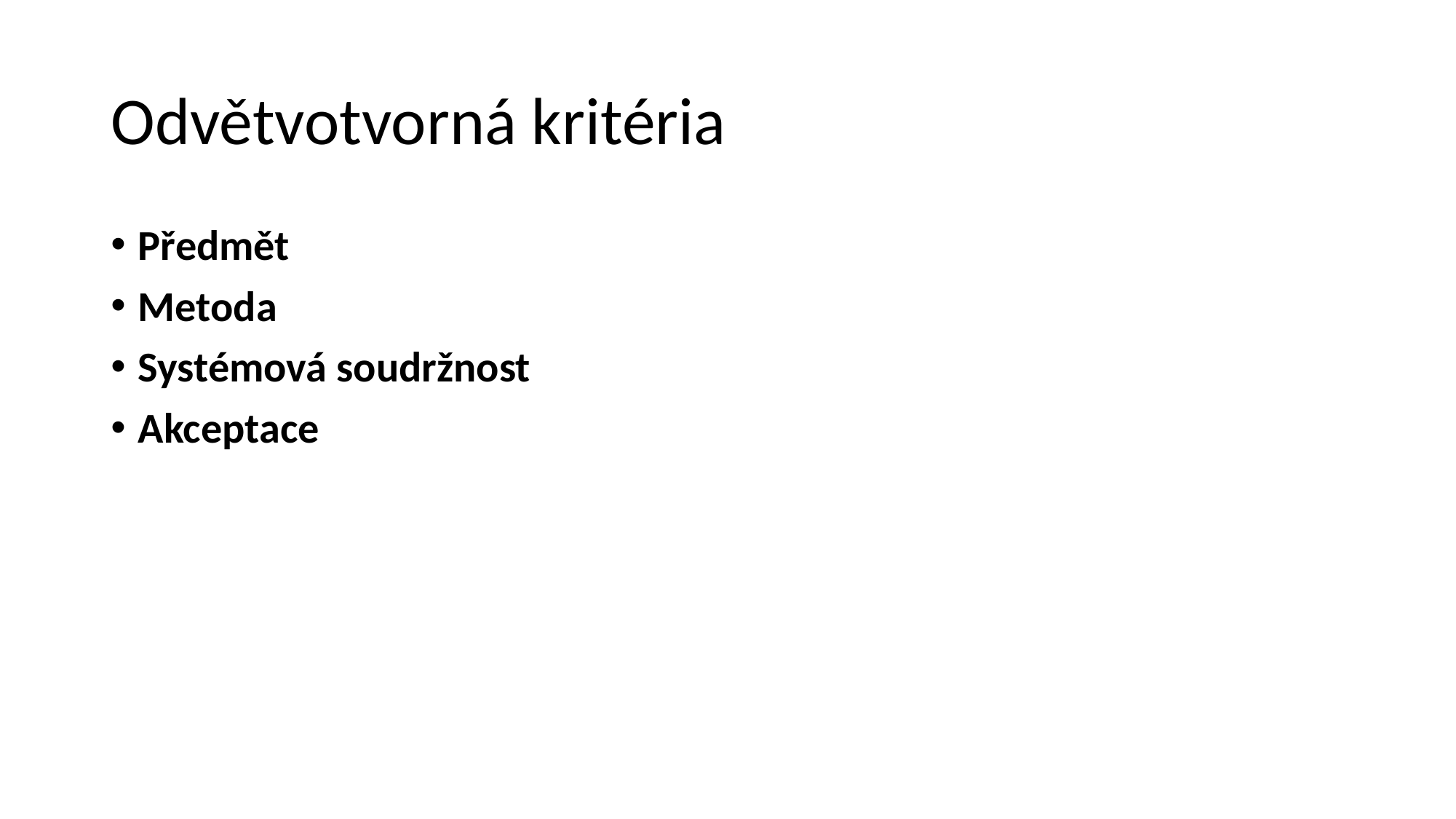

# Odvětvotvorná kritéria
Předmět
Metoda
Systémová soudržnost
Akceptace